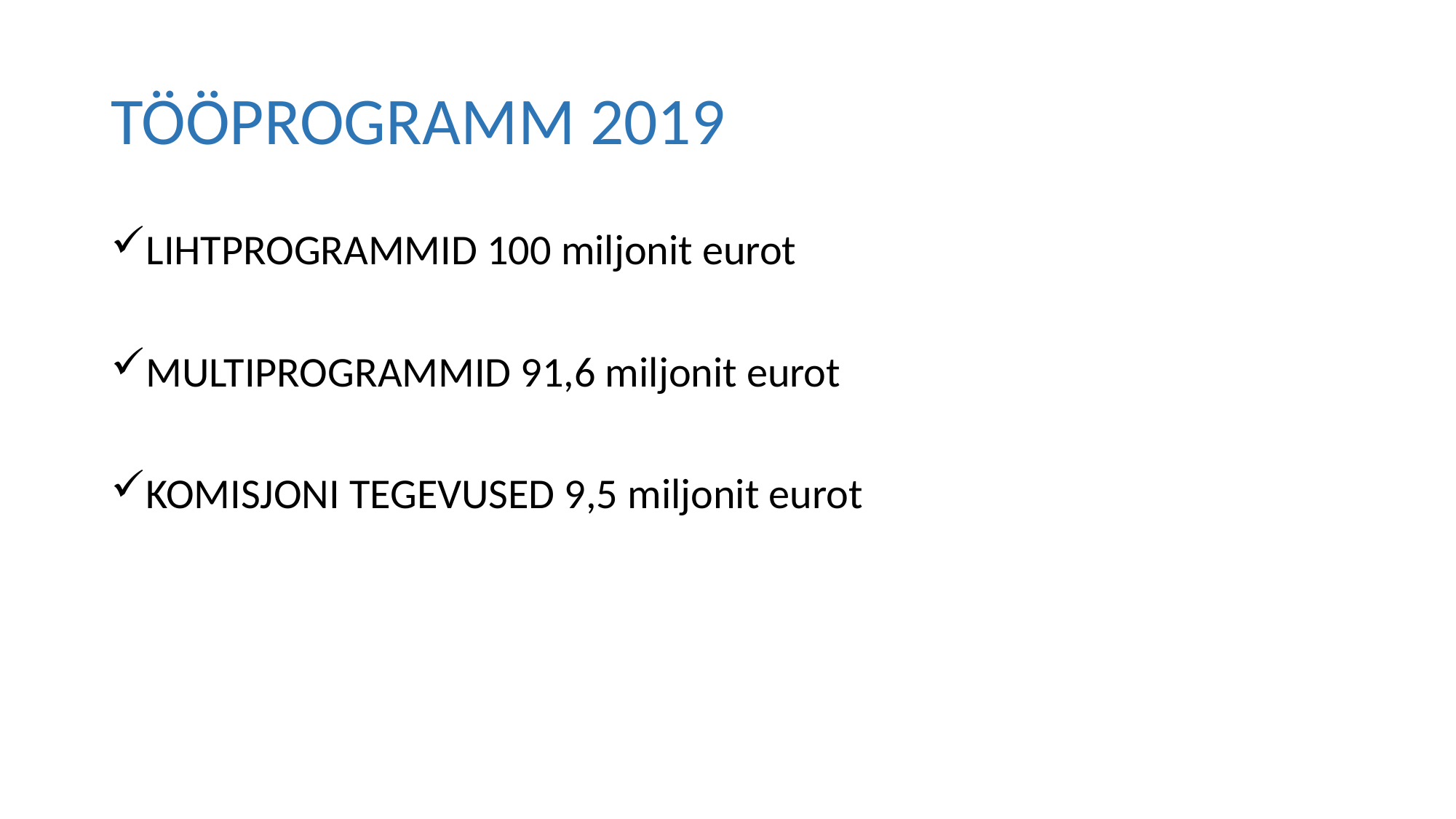

# TÖÖPROGRAMM 2019
LIHTPROGRAMMID 100 miljonit eurot

MULTIPROGRAMMID 91,6 miljonit eurot

KOMISJONI TEGEVUSED 9,5 miljonit eurot